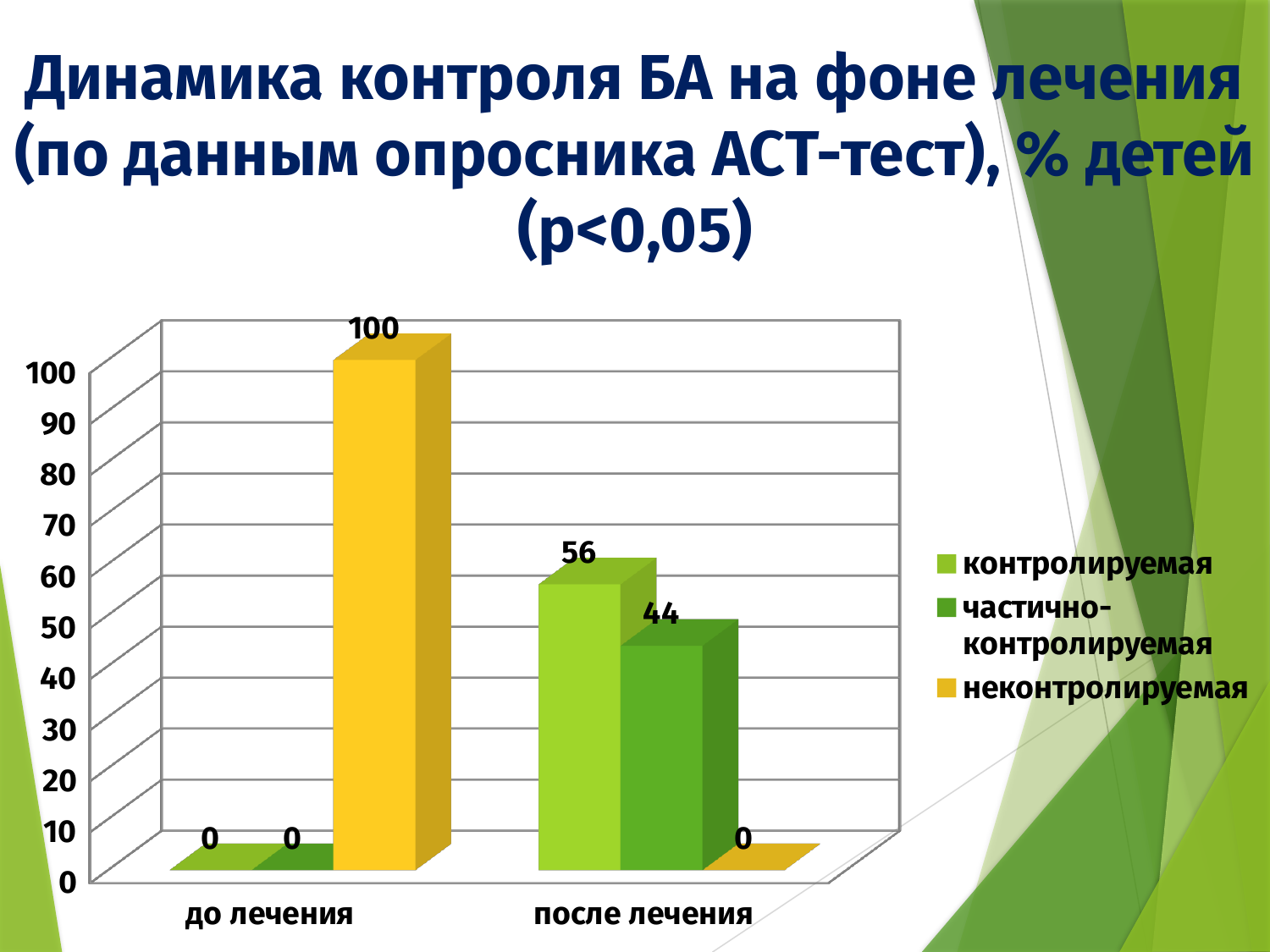

# Динамика контроля БА на фоне лечения (по данным опросника АСТ-тест), % детей (р<0,05)

[unsupported chart]